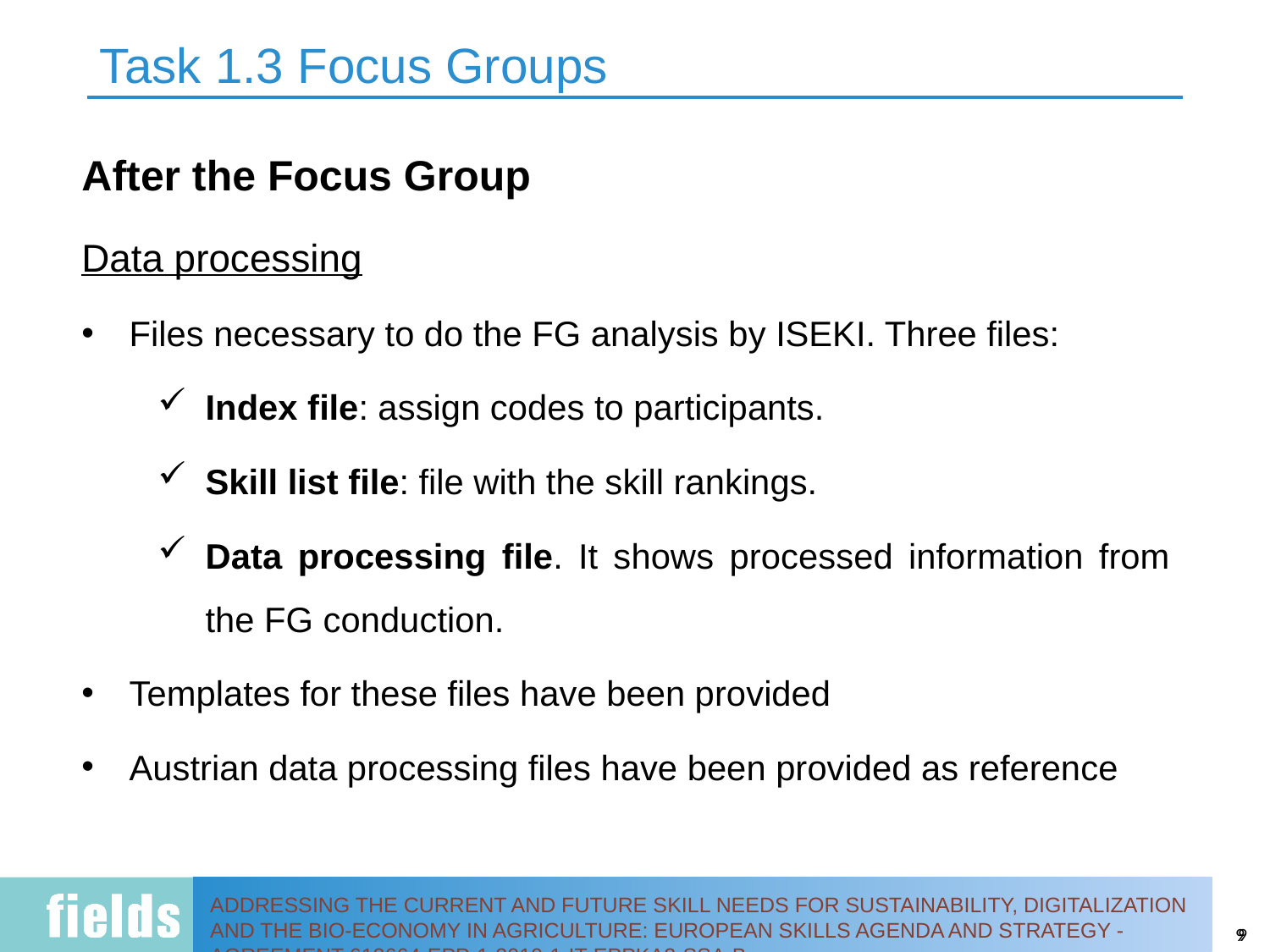

# Task 1.3 Focus Groups
After the Focus Group
Data processing
Files necessary to do the FG analysis by ISEKI. Three files:
Index file: assign codes to participants.
Skill list file: file with the skill rankings.
Data processing file. It shows processed information from the FG conduction.
Templates for these files have been provided
Austrian data processing files have been provided as reference
9
9